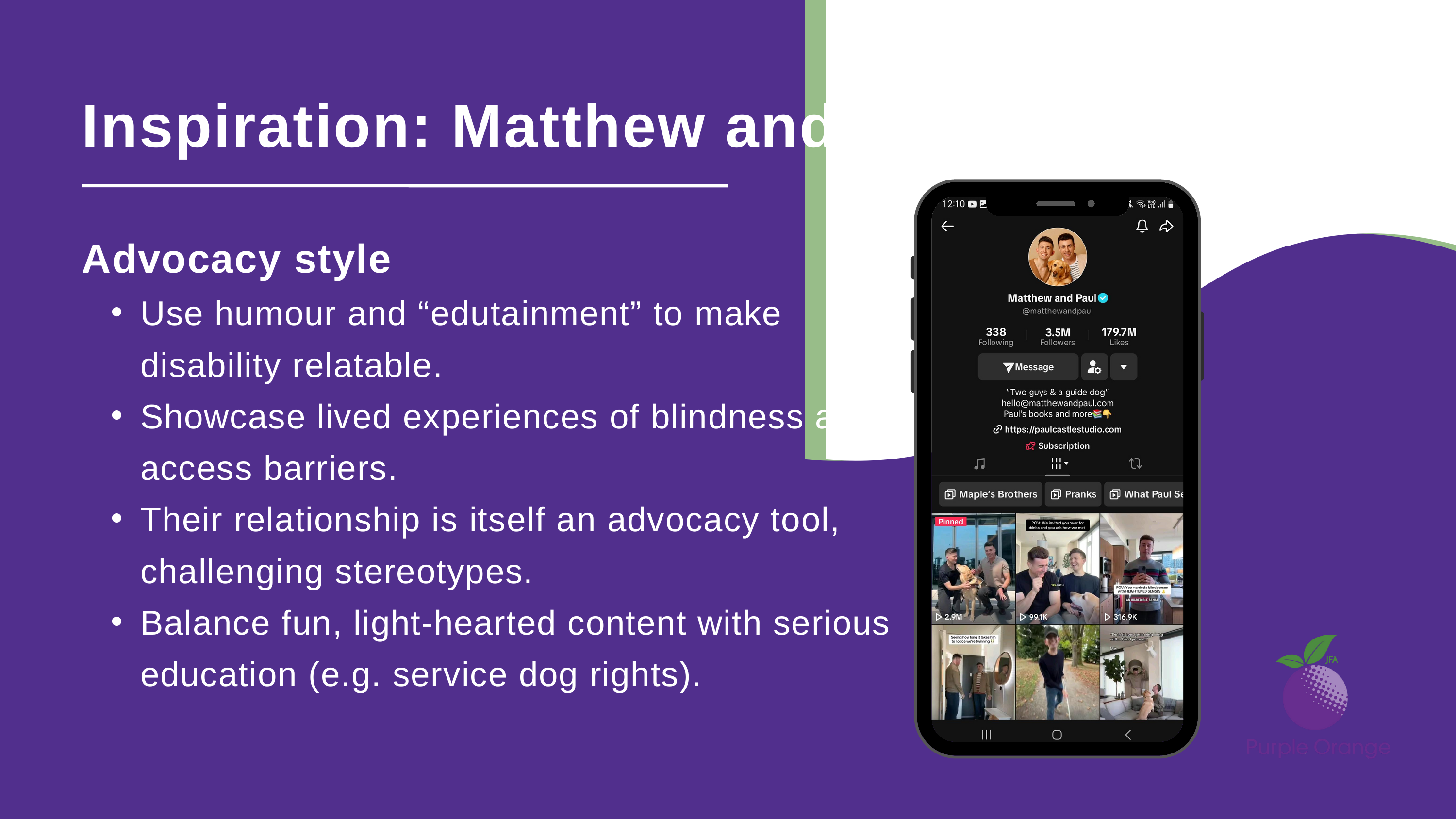

Inspiration: Matthew and Paul
@matthewandpaul
(TikTok)

Advocacy style
Use humour and “edutainment” to make disability relatable.
Showcase lived experiences of blindness and access barriers.
Their relationship is itself an advocacy tool, challenging stereotypes.
Balance fun, light-hearted content with serious education (e.g. service dog rights).